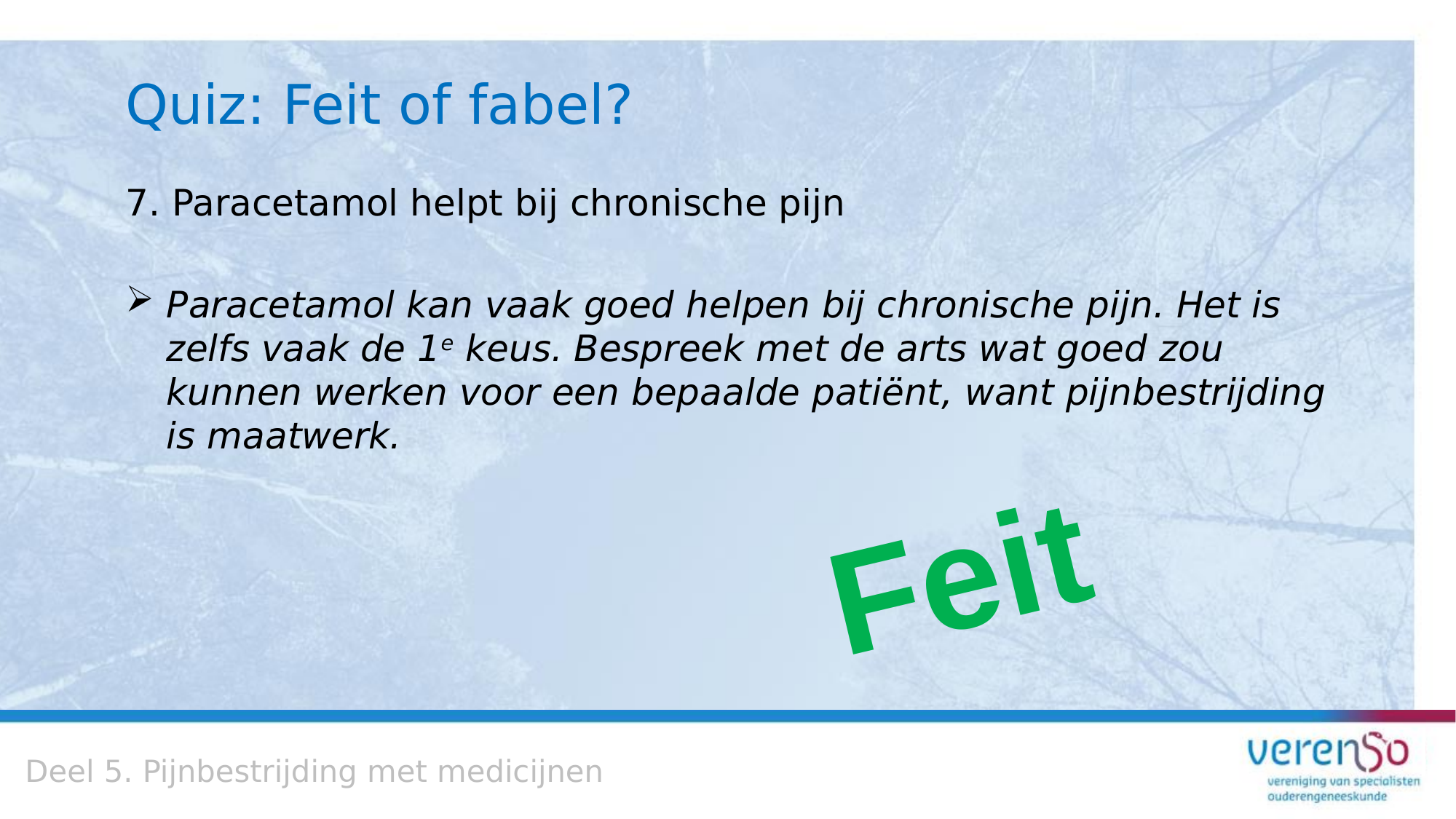

# Quiz: Feit of fabel?
7. Paracetamol helpt bij chronische pijn

Paracetamol kan vaak goed helpen bij chronische pijn. Het is zelfs vaak de 1e keus. Bespreek met de arts wat goed zou kunnen werken voor een bepaalde patiënt, want pijnbestrijding is maatwerk.

Feit
Deel 5. Pijnbestrijding met medicijnen